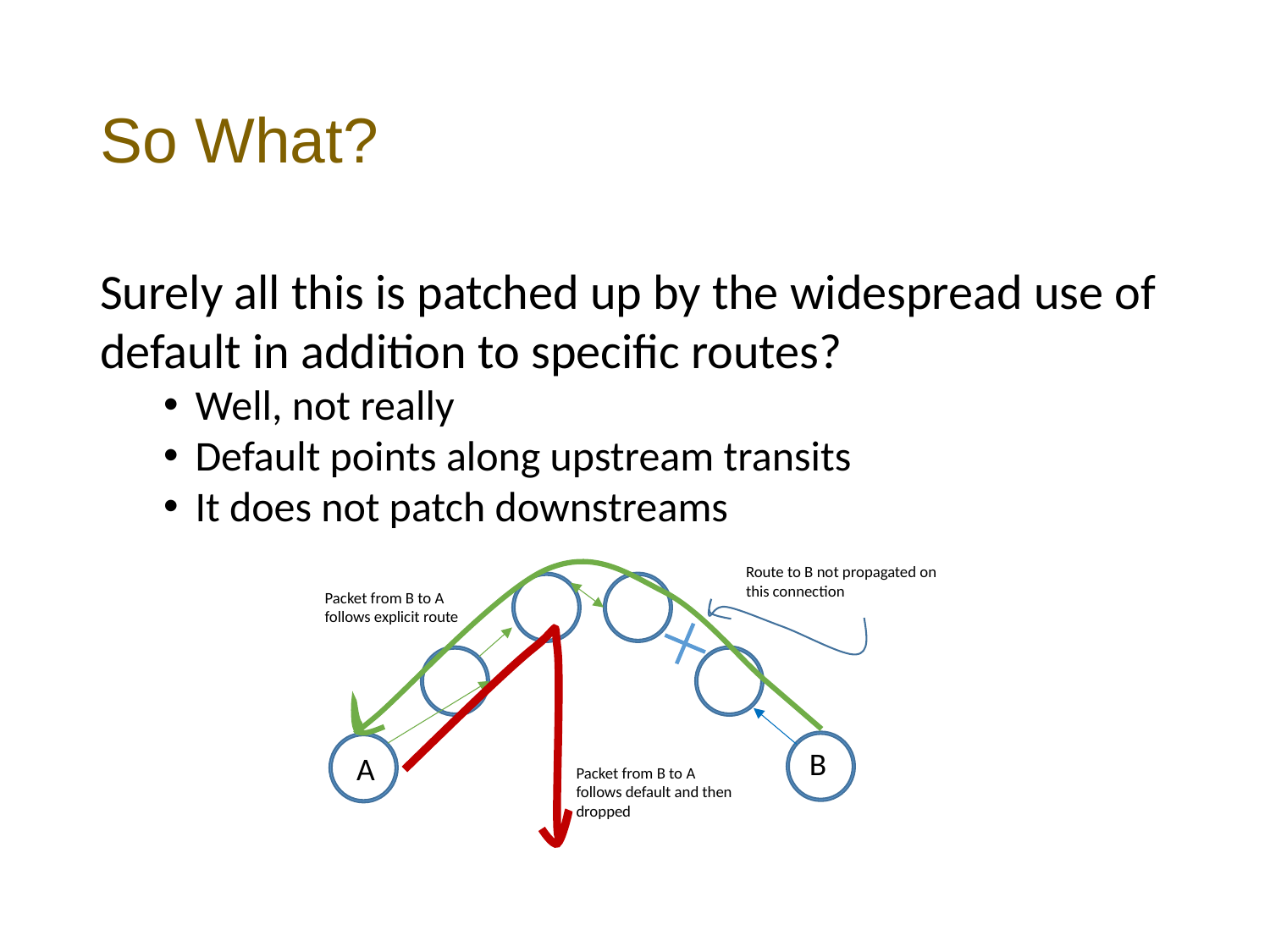

# So What?
Surely all this is patched up by the widespread use of default in addition to specific routes?
Well, not really
Default points along upstream transits
It does not patch downstreams
Route to B not propagated on this connection

Packet from B to A follows explicit route

B
A
Packet from B to A follows default and then
dropped